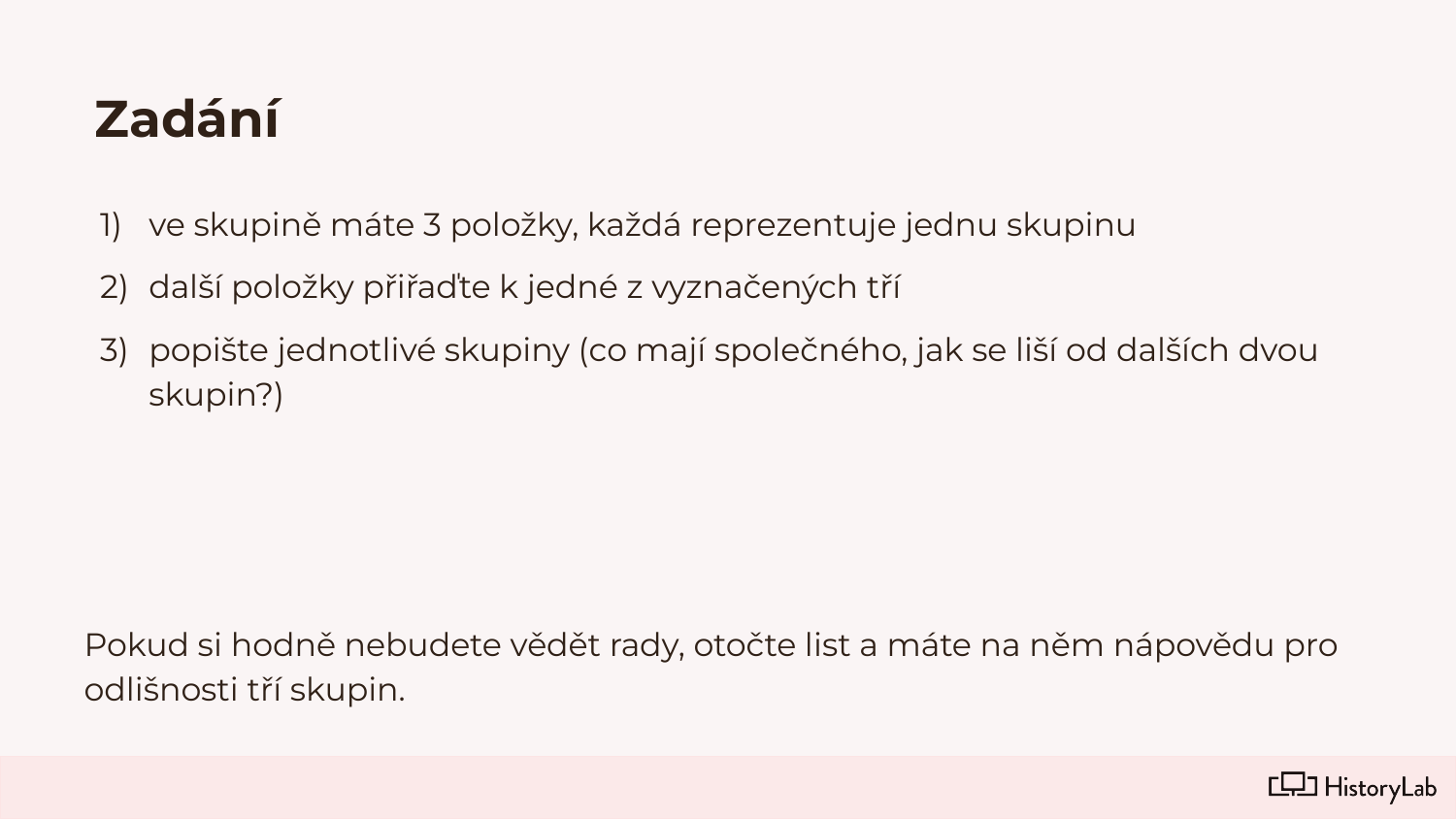

# Zadání
ve skupině máte 3 položky, každá reprezentuje jednu skupinu
další položky přiřaďte k jedné z vyznačených tří
popište jednotlivé skupiny (co mají společného, jak se liší od dalších dvou skupin?)

Pokud si hodně nebudete vědět rady, otočte list a máte na něm nápovědu pro odlišnosti tří skupin.